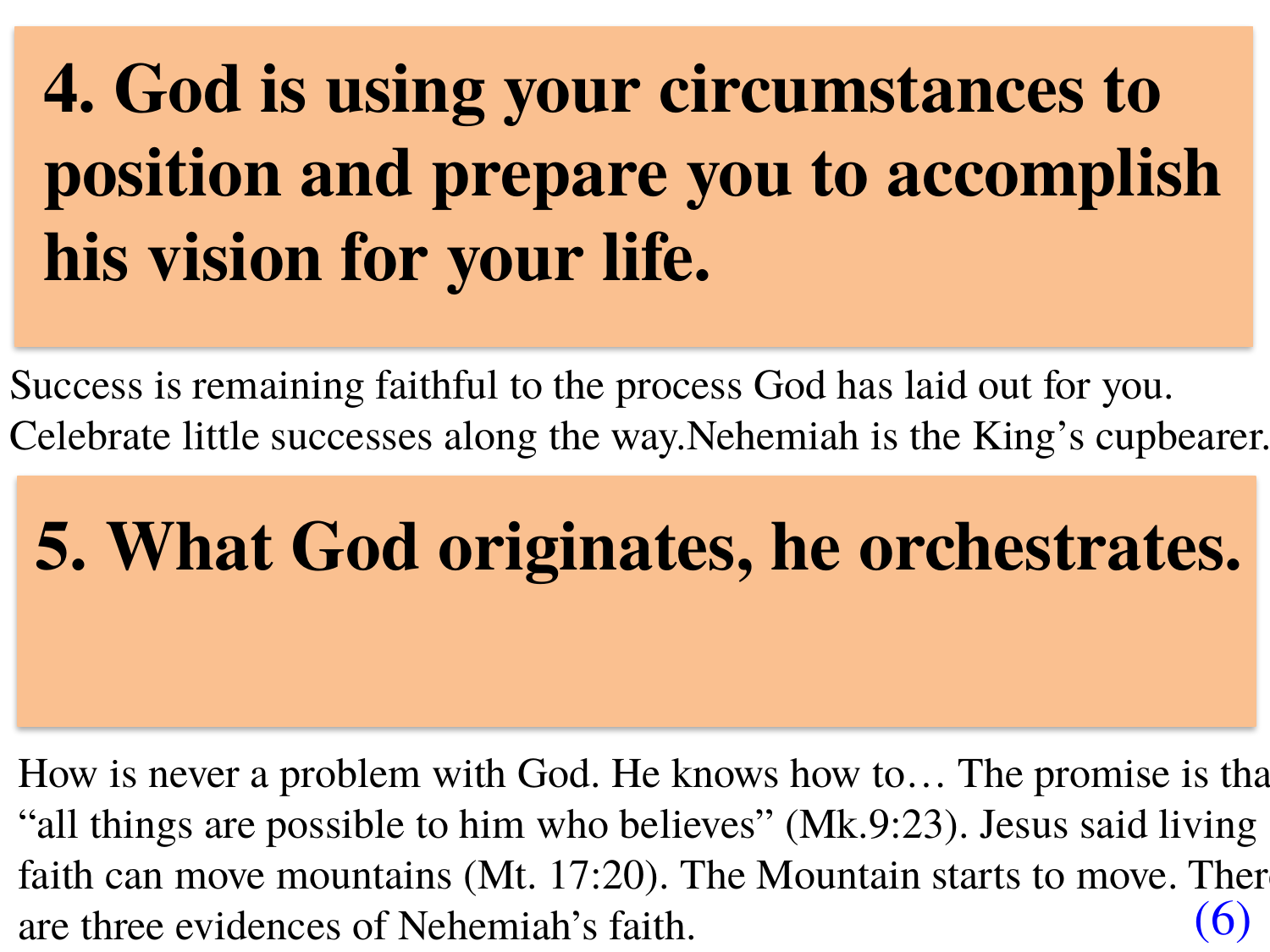

4. God is using your circumstances to position and prepare you to accomplish his vision for your life.
Success is remaining faithful to the process God has laid out for you. Celebrate little successes along the way.Nehemiah is the King’s cupbearer.

5. What God originates, he orchestrates.
How is never a problem with God. He knows how to… The promise is that “all things are possible to him who believes” (Mk.9:23). Jesus said living faith can move mountains (Mt. 17:20). The Mountain starts to move. There are three evidences of Nehemiah’s faith.
(6)